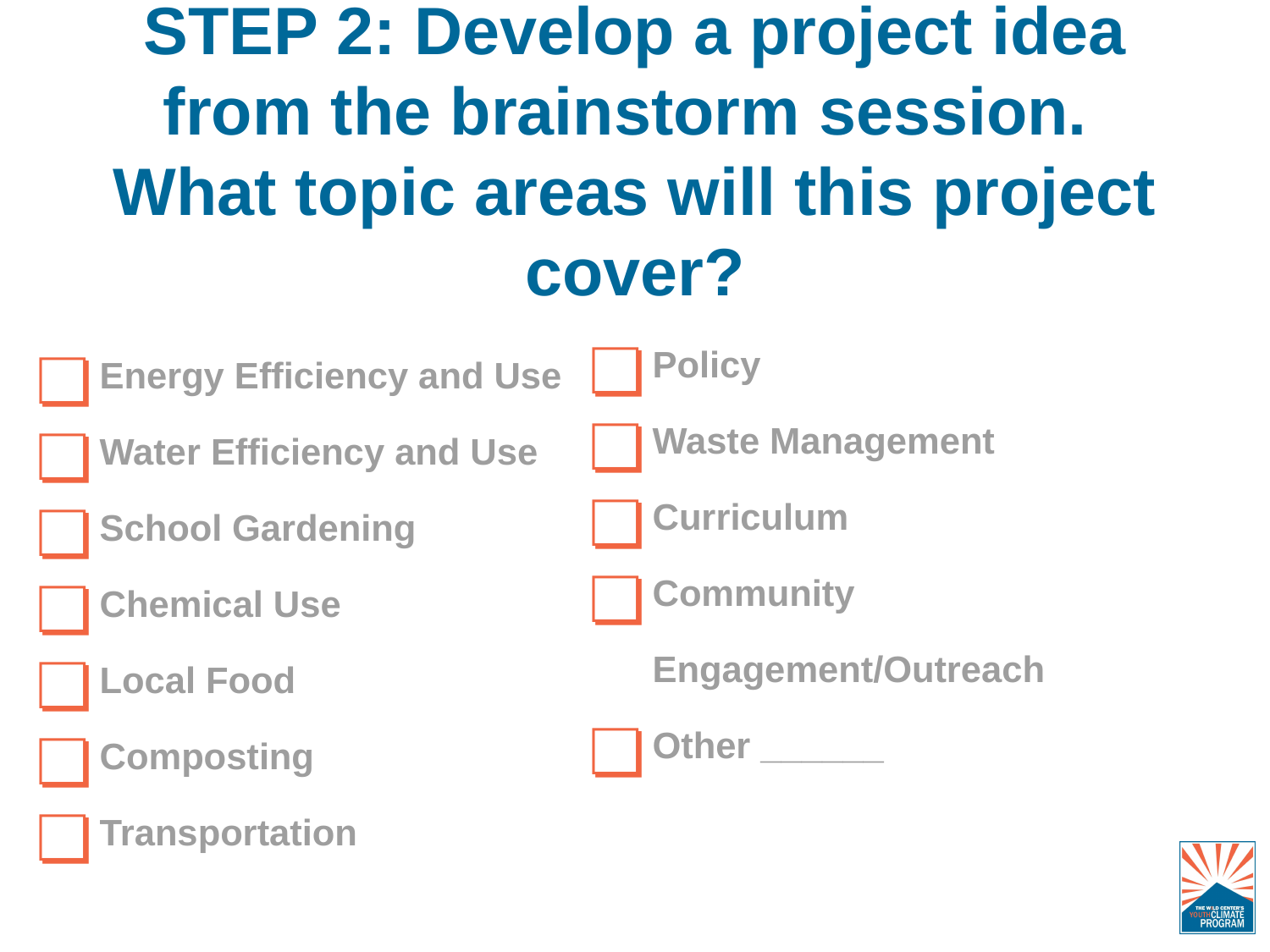

# STEP 2: Develop a project idea from the brainstorm session.  What topic areas will this project cover?
Policy
Waste Management
Curriculum
Community Engagement/Outreach
Other ______

Energy Efficiency and Use
Water Efficiency and Use
School Gardening
Chemical Use
Local Food
Composting
Transportation